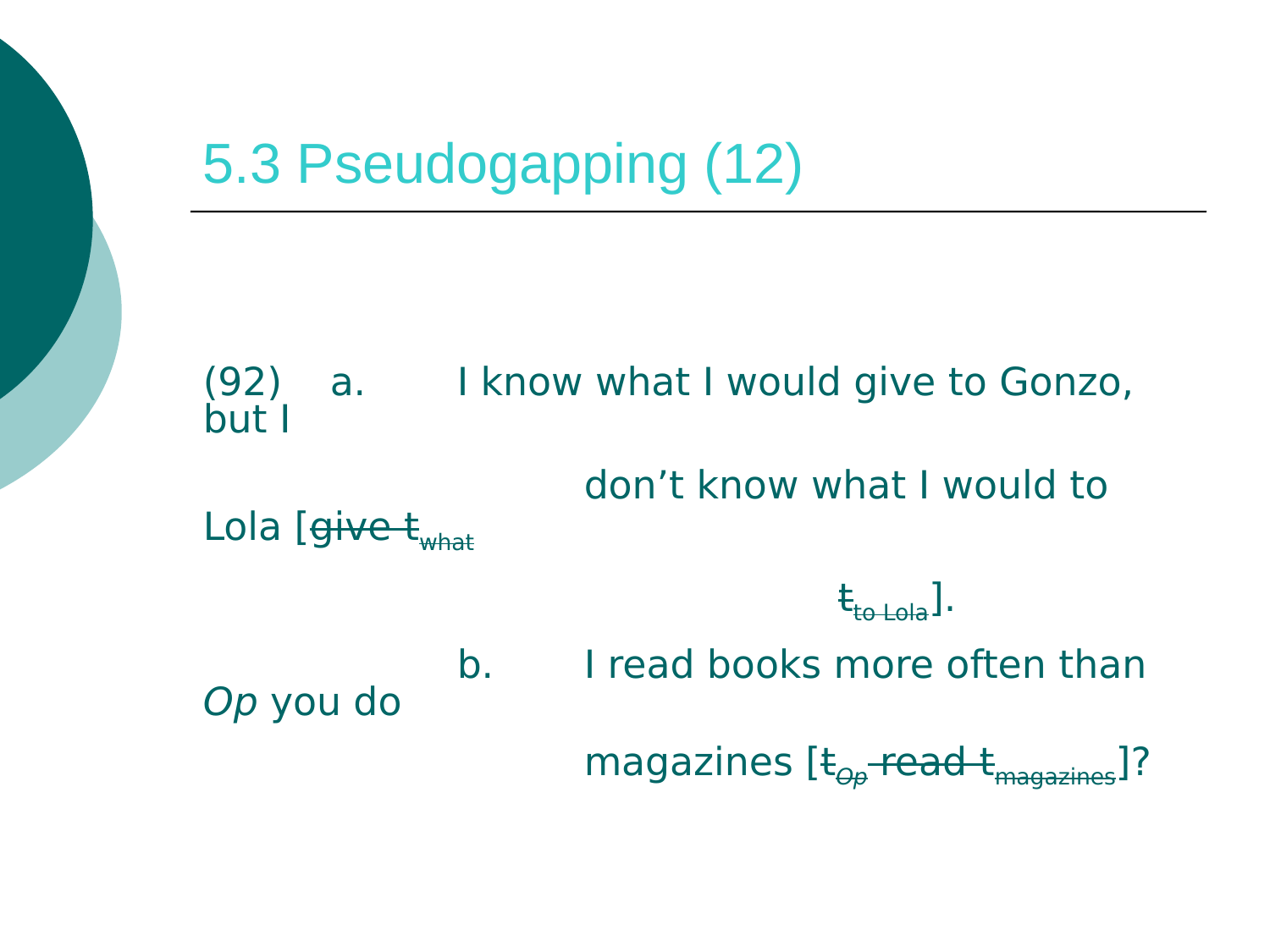

# 5.3 Pseudogapping (12)
(92)	a.	I know what I would give to Gonzo, but I
 			don’t know what I would to Lola [give twhat
 					tto Lola].
		b.	I read books more often than Op you do
 			magazines [tOp read tmagazines]?